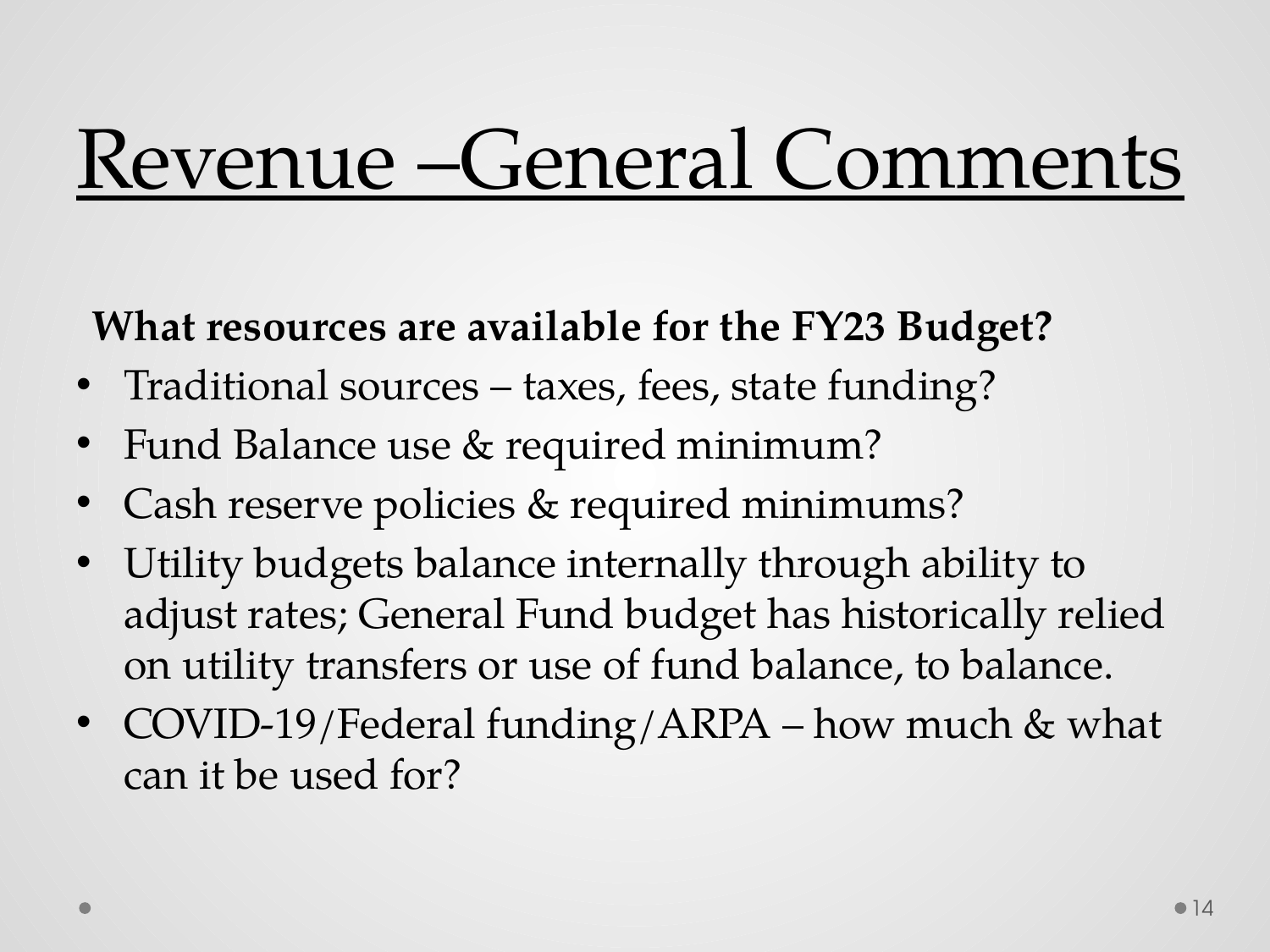

# Revenue –General Comments

What resources are available for the FY23 Budget?
Traditional sources – taxes, fees, state funding?
Fund Balance use & required minimum?
Cash reserve policies & required minimums?
Utility budgets balance internally through ability to adjust rates; General Fund budget has historically relied on utility transfers or use of fund balance, to balance.
COVID-19/Federal funding/ARPA – how much & what can it be used for?

14